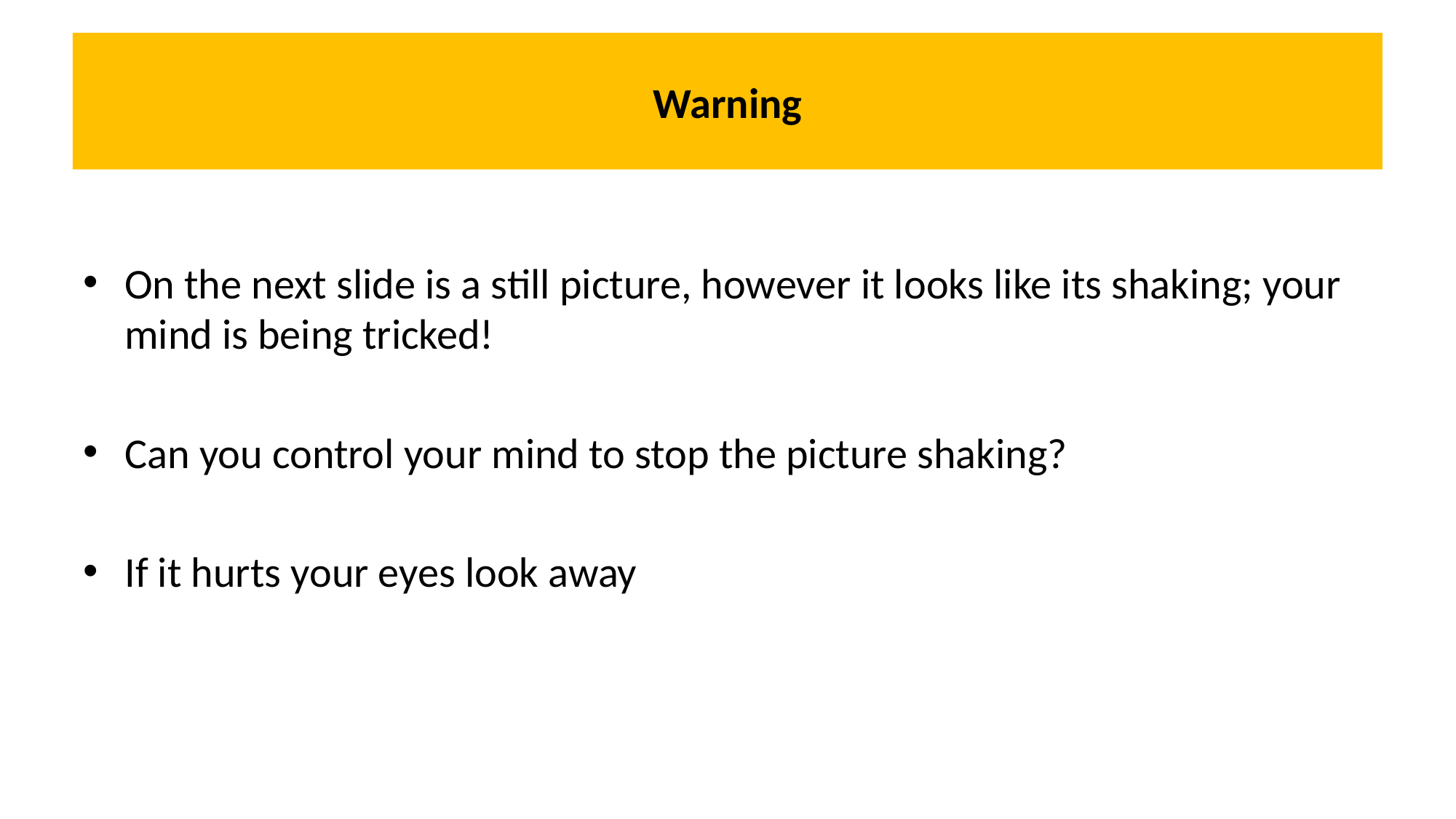

# Warning

On the next slide is a still picture, however it looks like its shaking; your mind is being tricked!

Can you control your mind to stop the picture shaking?

If it hurts your eyes look away